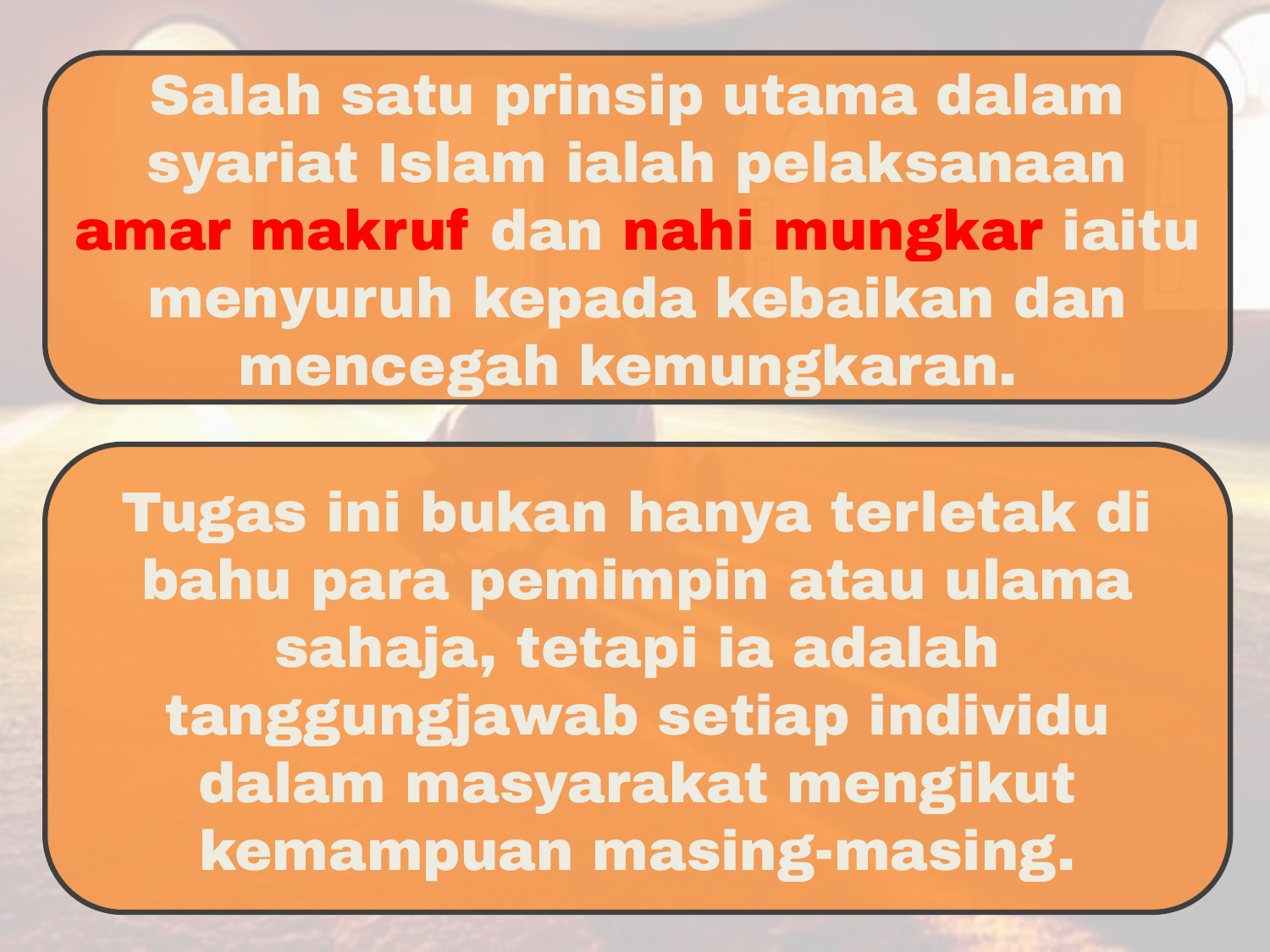

Salah satu prinsip utama dalam syariat Islam ialah pelaksanaan amar makruf dan nahi mungkar iaitu menyuruh kepada kebaikan dan mencegah kemungkaran.
Tugas ini bukan hanya terletak di bahu para pemimpin atau ulama sahaja, tetapi ia adalah tanggungjawab setiap individu dalam masyarakat mengikut kemampuan masing-masing.